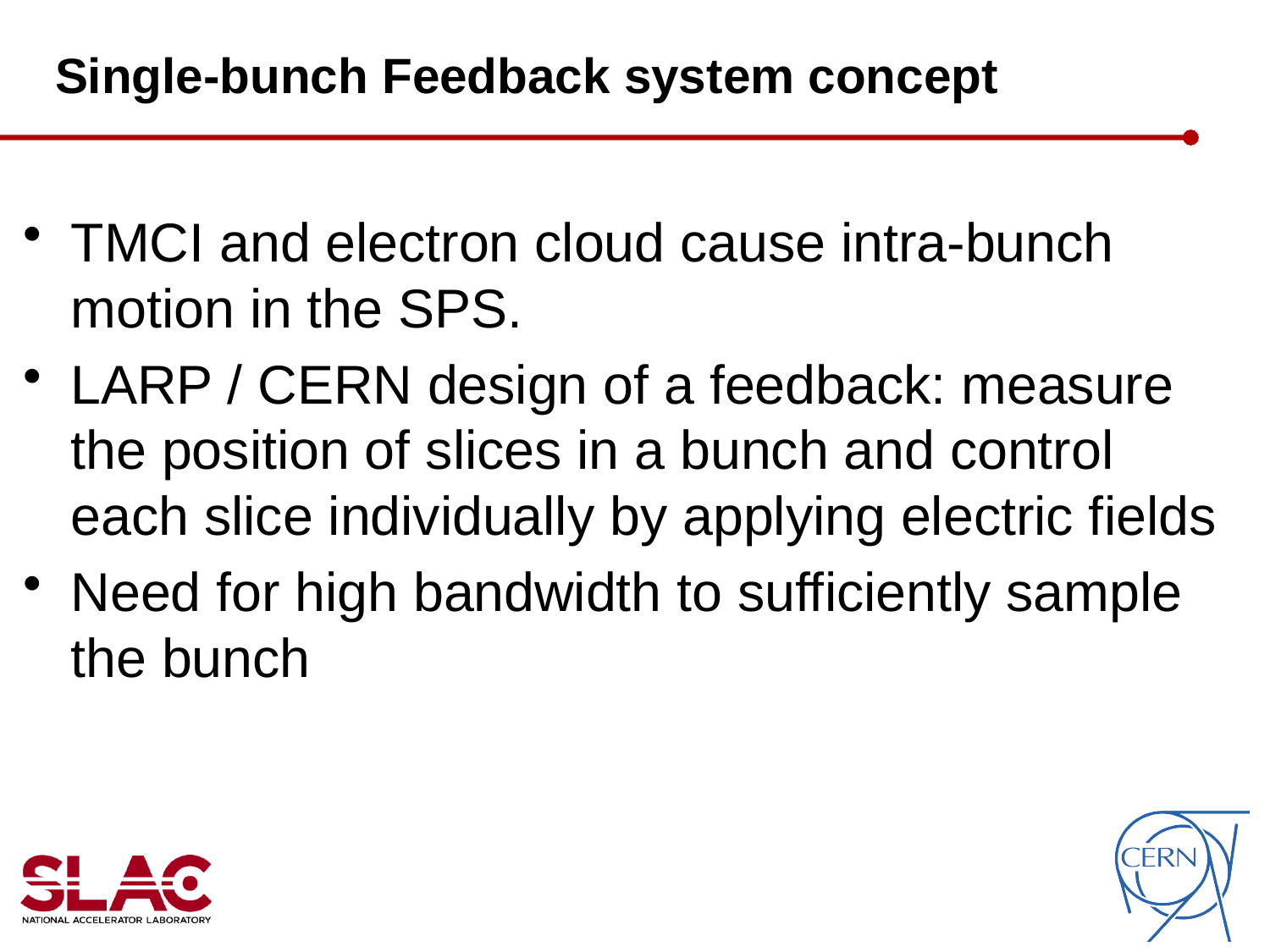

# Single-bunch Feedback system concept
TMCI and electron cloud cause intra-bunch motion in the SPS.
LARP / CERN design of a feedback: measure the position of slices in a bunch and control each slice individually by applying electric fields
Need for high bandwidth to sufficiently sample the bunch